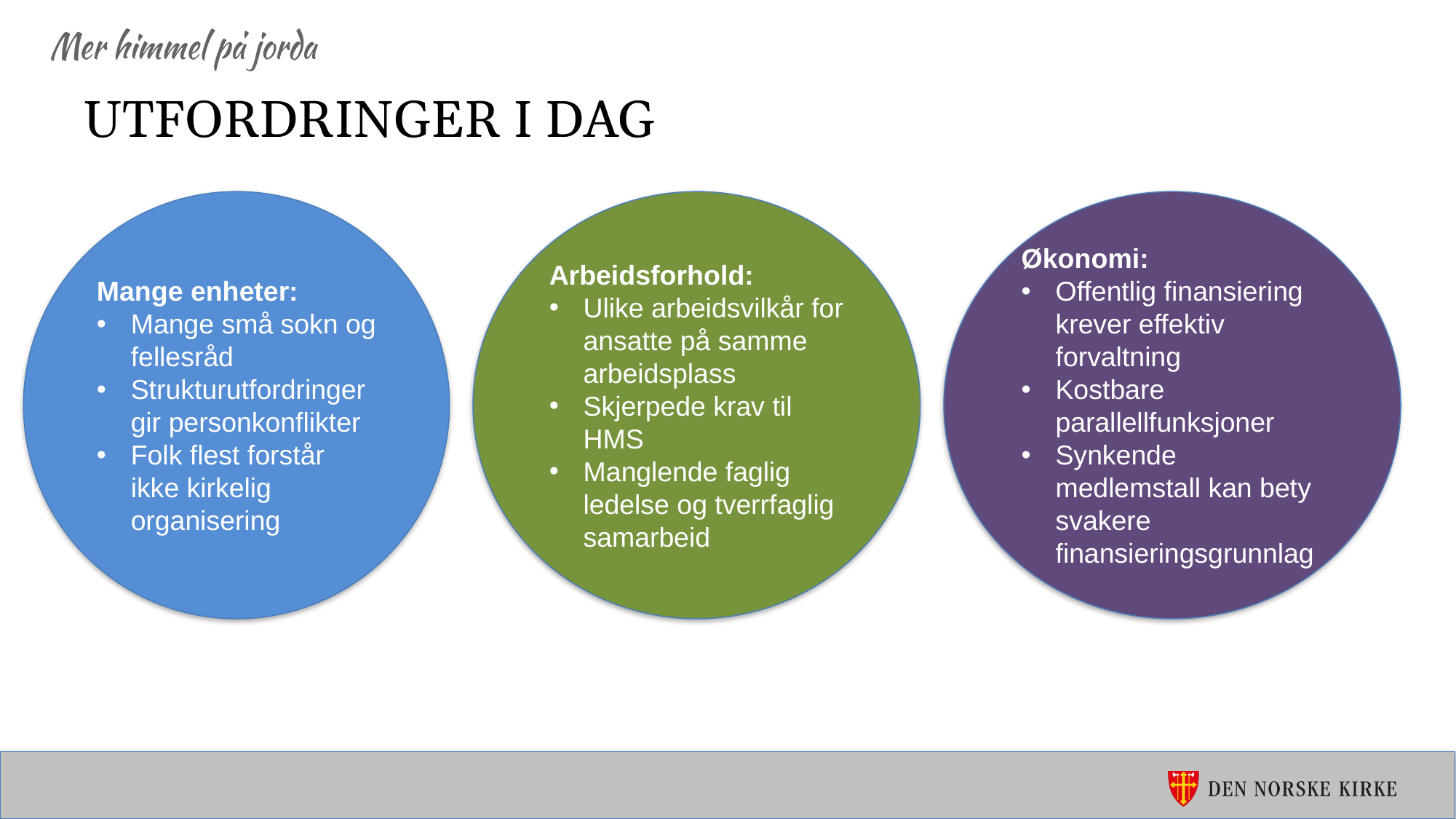

# Utfordringer i dag
Økonomi:
Offentlig finansiering krever effektiv forvaltning
Kostbare parallellfunksjoner
Synkende medlemstall kan bety svakere finansieringsgrunnlag
Mange enheter:
Mange små sokn og fellesråd
Strukturutfordringer gir personkonflikter
Folk flest forstår ikke kirkelig organisering
Arbeidsforhold:
Ulike arbeidsvilkår for ansatte på samme arbeidsplass
Skjerpede krav til HMS
Manglende faglig ledelse og tverrfaglig samarbeid